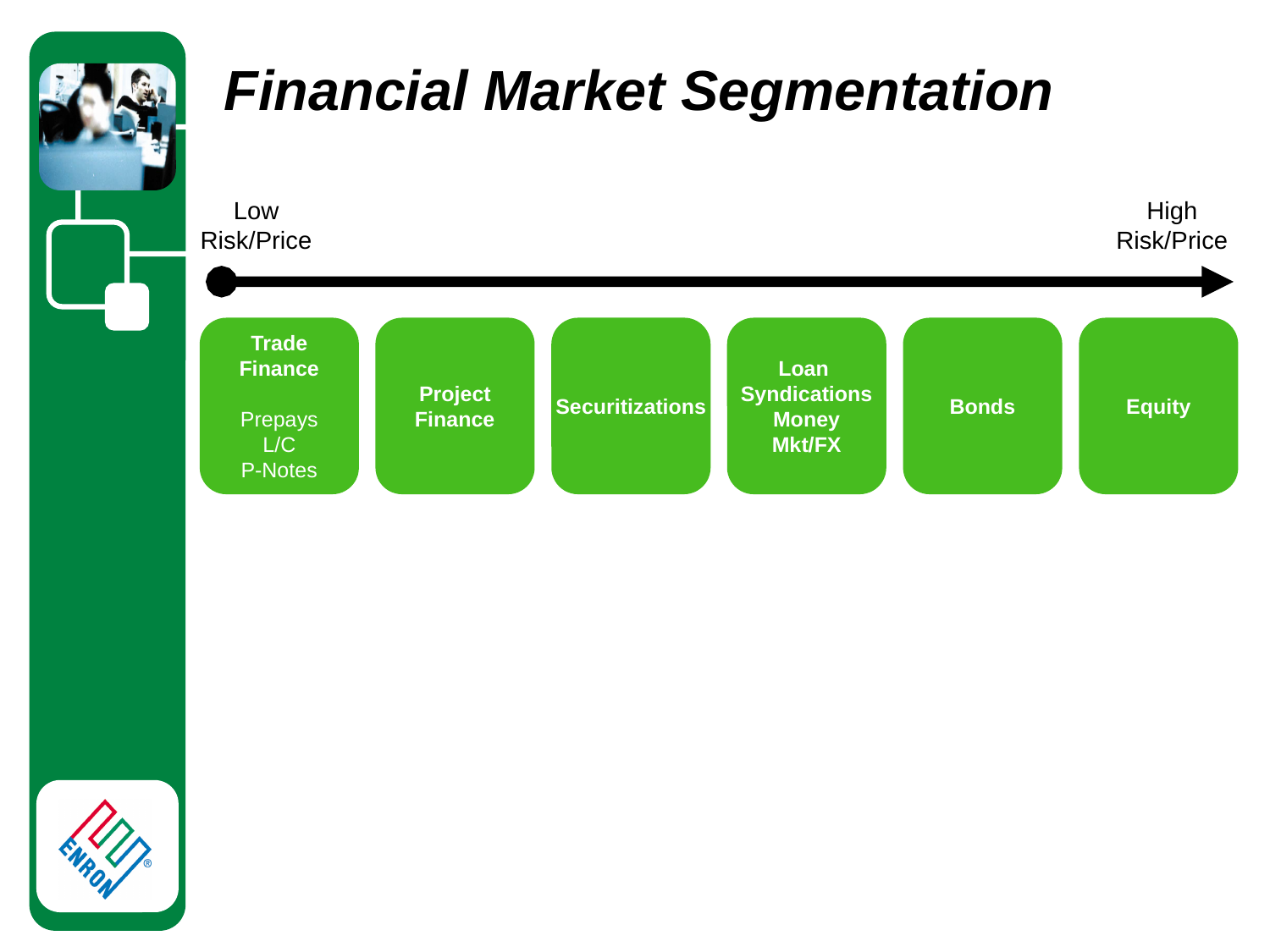

# Financial Market Segmentation
Low Risk/Price
High Risk/Price

Trade
Finance

Prepays
L/C
P-Notes
Project
Finance
Securitizations
Loan
Syndications
Money Mkt/FX
Bonds
Equity